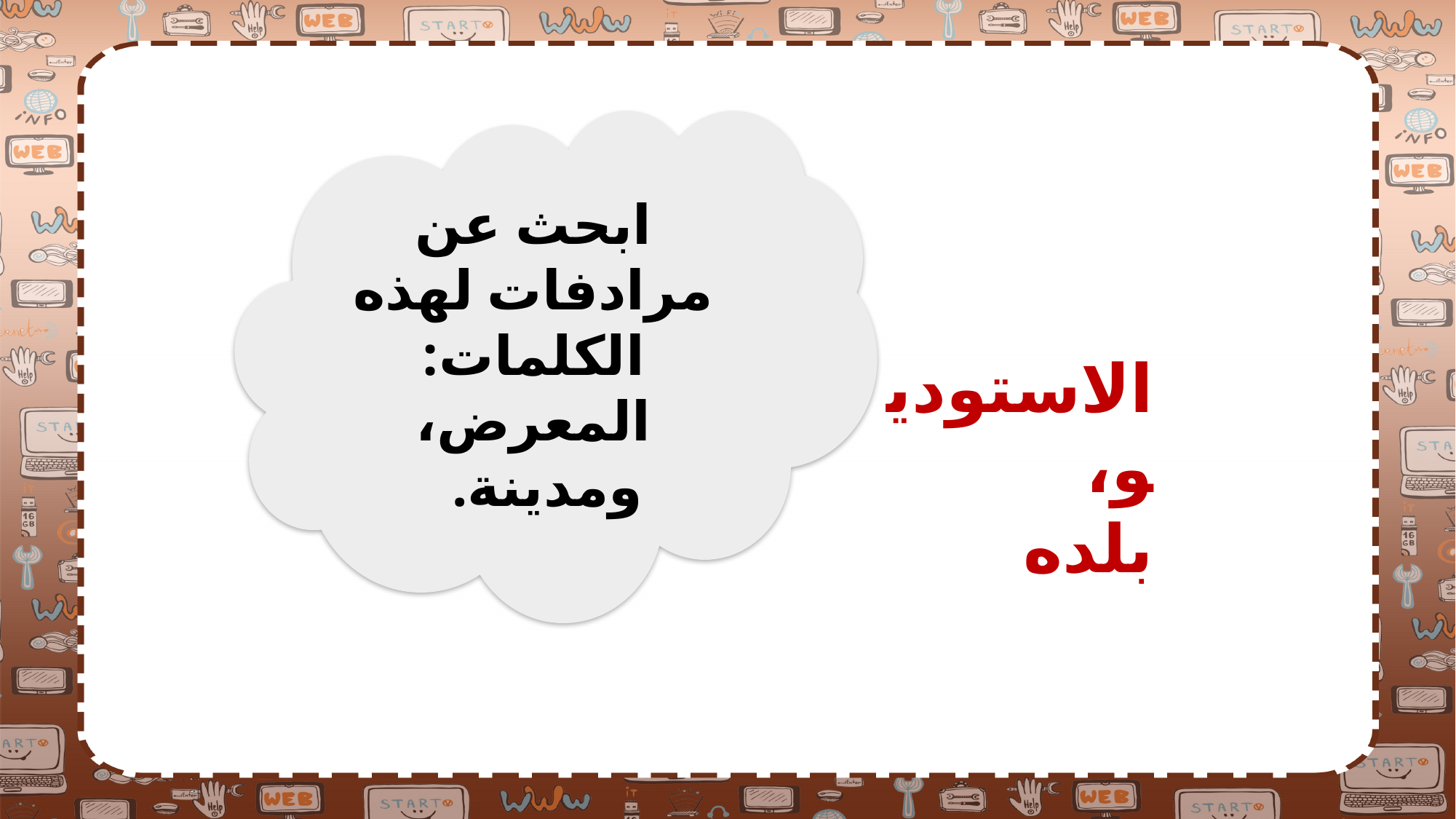

ابحث عن مرادفات لهذه الكلمات:
المعرض، ومدينة.
الاستوديو،
بلده